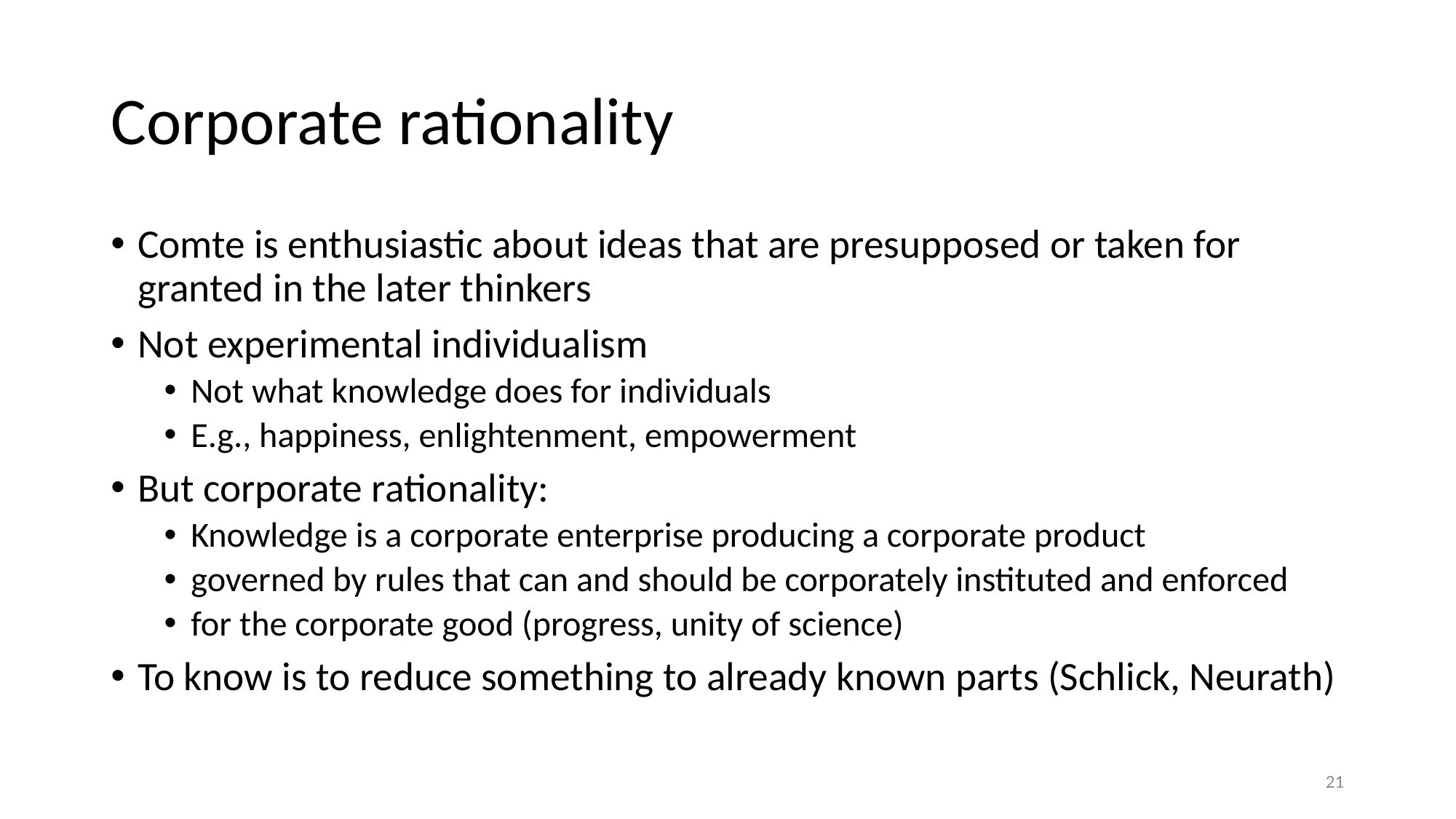

# Corporate rationality
Comte is enthusiastic about ideas that are presupposed or taken for granted in the later thinkers
Not experimental individualism
Not what knowledge does for individuals
E.g., happiness, enlightenment, empowerment
But corporate rationality:
Knowledge is a corporate enterprise producing a corporate product
governed by rules that can and should be corporately instituted and enforced
for the corporate good (progress, unity of science)
To know is to reduce something to already known parts (Schlick, Neurath)
21